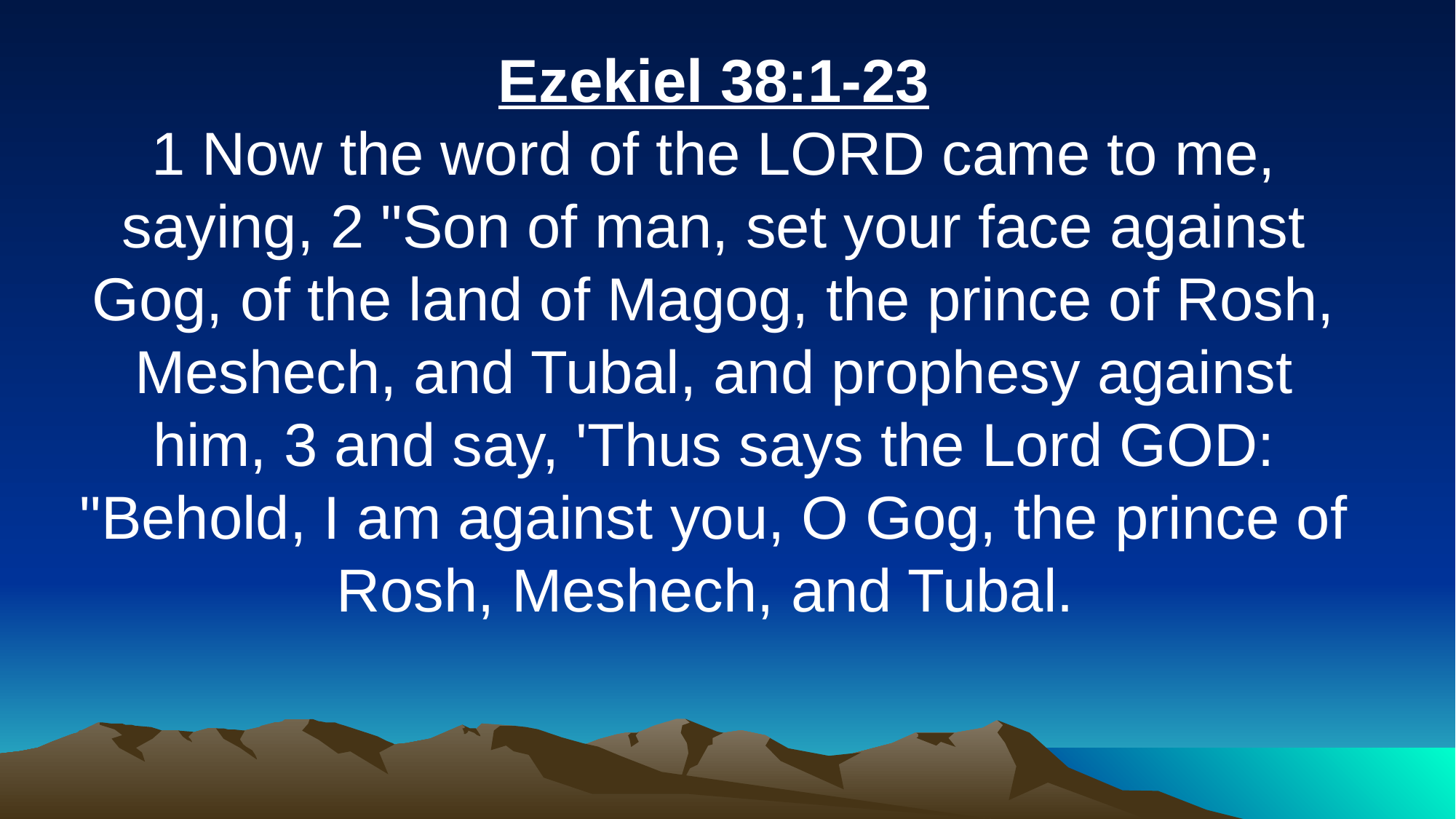

Ezekiel 38:1-23
1 Now the word of the LORD came to me, saying, 2 "Son of man, set your face against Gog, of the land of Magog, the prince of Rosh, Meshech, and Tubal, and prophesy against him, 3 and say, 'Thus says the Lord GOD: "Behold, I am against you, O Gog, the prince of Rosh, Meshech, and Tubal.